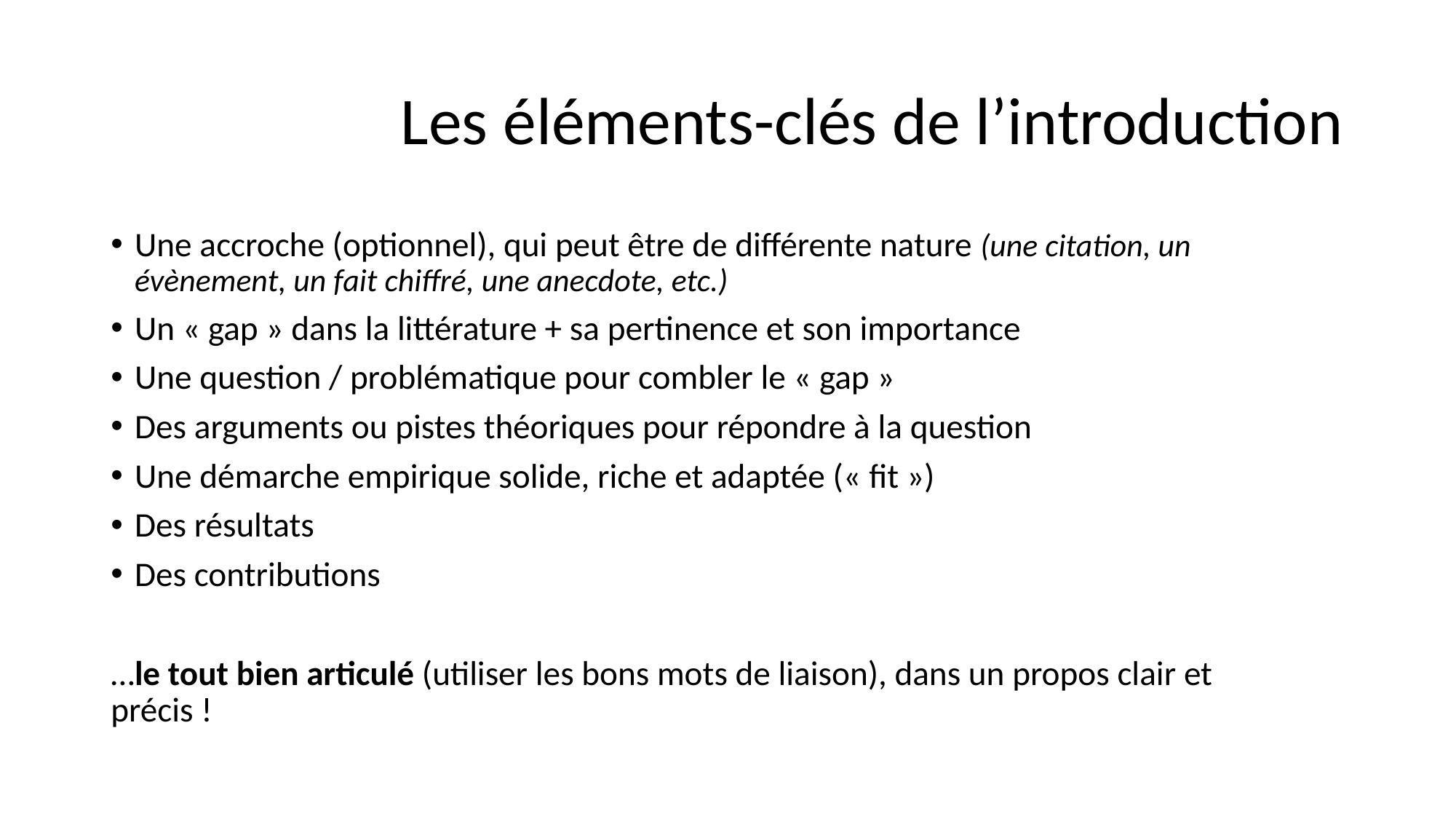

# Les éléments-clés de l’introduction
Une accroche (optionnel), qui peut être de différente nature (une citation, un évènement, un fait chiffré, une anecdote, etc.)
Un « gap » dans la littérature + sa pertinence et son importance
Une question / problématique pour combler le « gap »
Des arguments ou pistes théoriques pour répondre à la question
Une démarche empirique solide, riche et adaptée (« fit »)
Des résultats
Des contributions

…le tout bien articulé (utiliser les bons mots de liaison), dans un propos clair et précis !